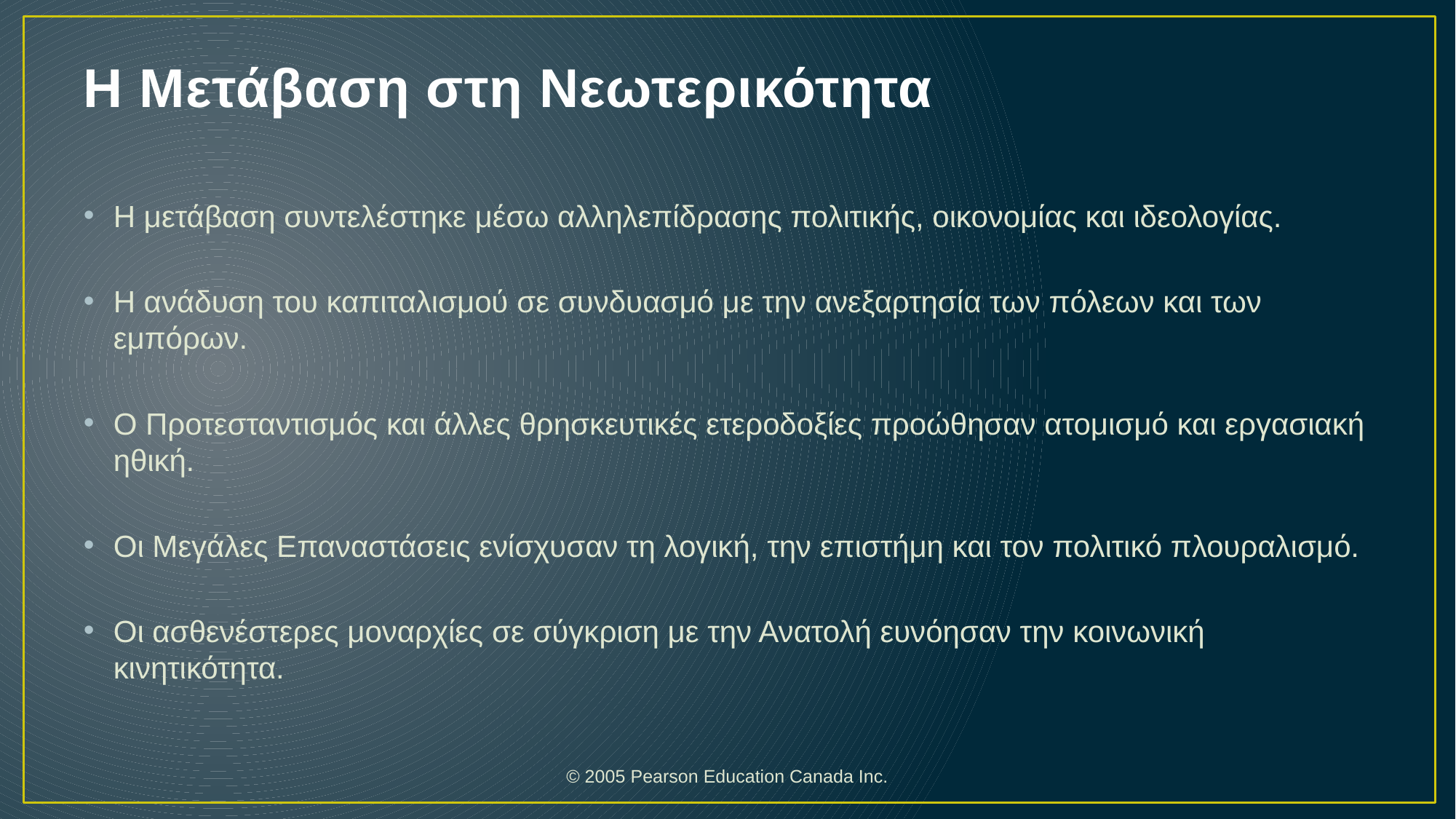

# Η Μετάβαση στη Νεωτερικότητα
Η μετάβαση συντελέστηκε μέσω αλληλεπίδρασης πολιτικής, οικονομίας και ιδεολογίας.

Η ανάδυση του καπιταλισμού σε συνδυασμό με την ανεξαρτησία των πόλεων και των εμπόρων.

Ο Προτεσταντισμός και άλλες θρησκευτικές ετεροδοξίες προώθησαν ατομισμό και εργασιακή ηθική.

Οι Μεγάλες Επαναστάσεις ενίσχυσαν τη λογική, την επιστήμη και τον πολιτικό πλουραλισμό.

Οι ασθενέστερες μοναρχίες σε σύγκριση με την Ανατολή ευνόησαν την κοινωνική κινητικότητα.
 © 2005 Pearson Education Canada Inc.